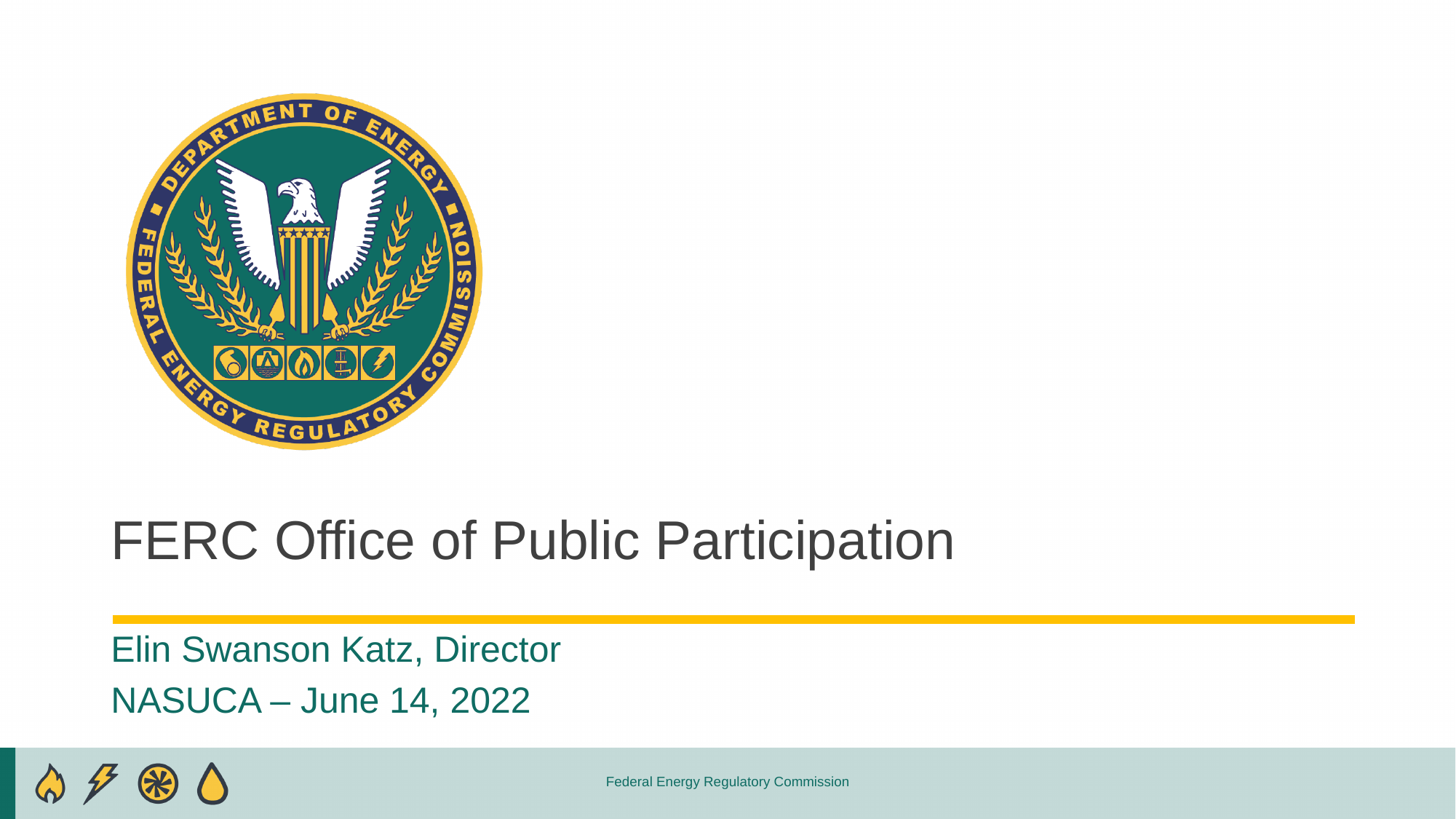

# FERC Office of Public Participation
Elin Swanson Katz, Director
NASUCA – June 14, 2022

Federal Energy Regulatory Commission